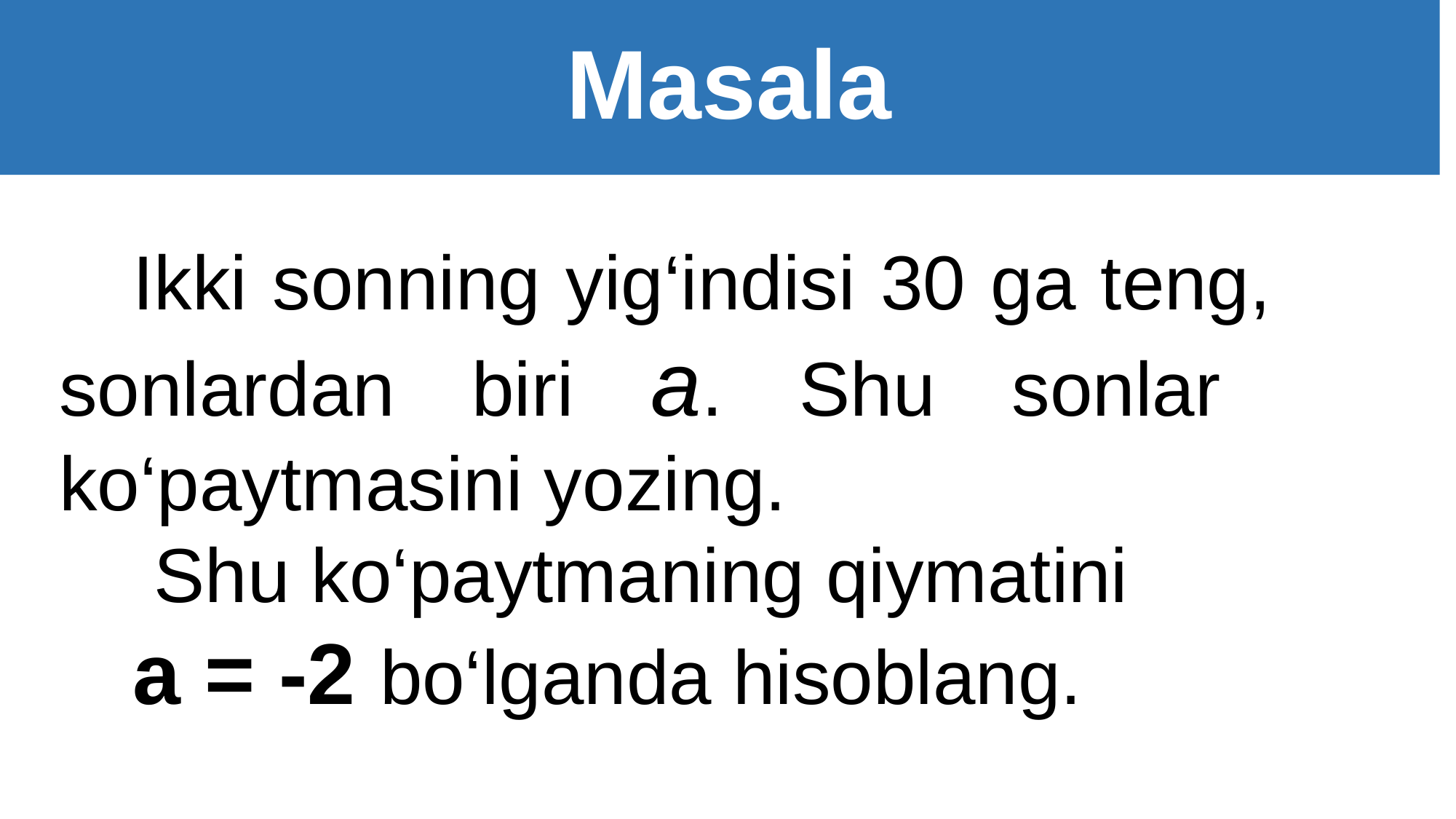

# Masala
Ikki sonning yig‘indisi 30 ga teng,  sonlardan biri a. Shu sonlar  ko‘paytmasini yozing.
 Shu ko‘paytmaning qiymatini
a = -2 bo‘lganda hisoblang.